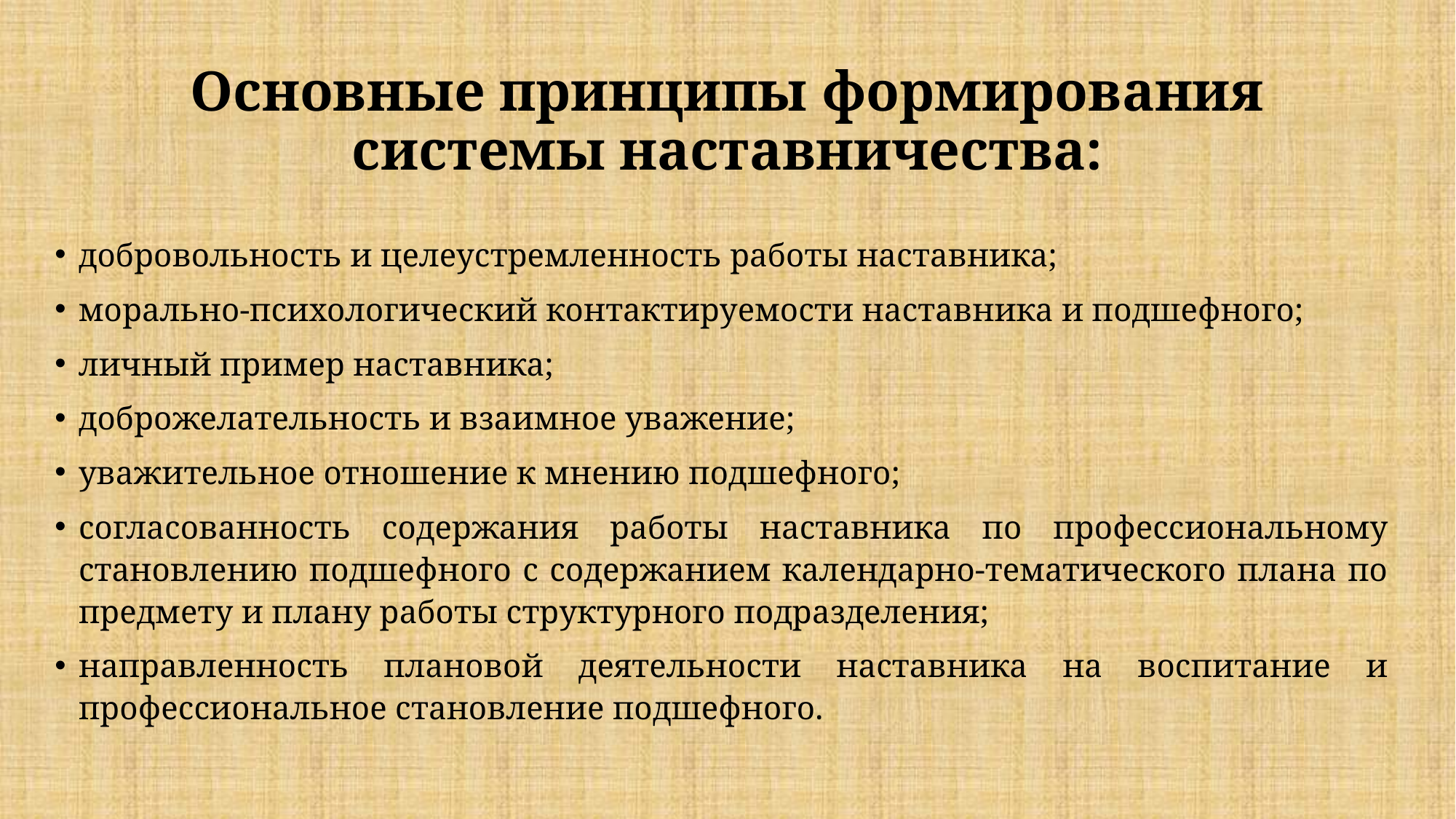

# Основные принципы формирования системы наставничества:
добровольность и целеустремленность работы наставника;
морально-психологический контактируемости наставника и подшефного;
личный пример наставника;
доброжелательность и взаимное уважение;
уважительное отношение к мнению подшефного;
согласованность содержания работы наставника по профессиональному становлению подшефного с содержанием календарно-тематического плана по предмету и плану работы структурного подразделения;
направленность плановой деятельности наставника на воспитание и профессиональное становление подшефного.